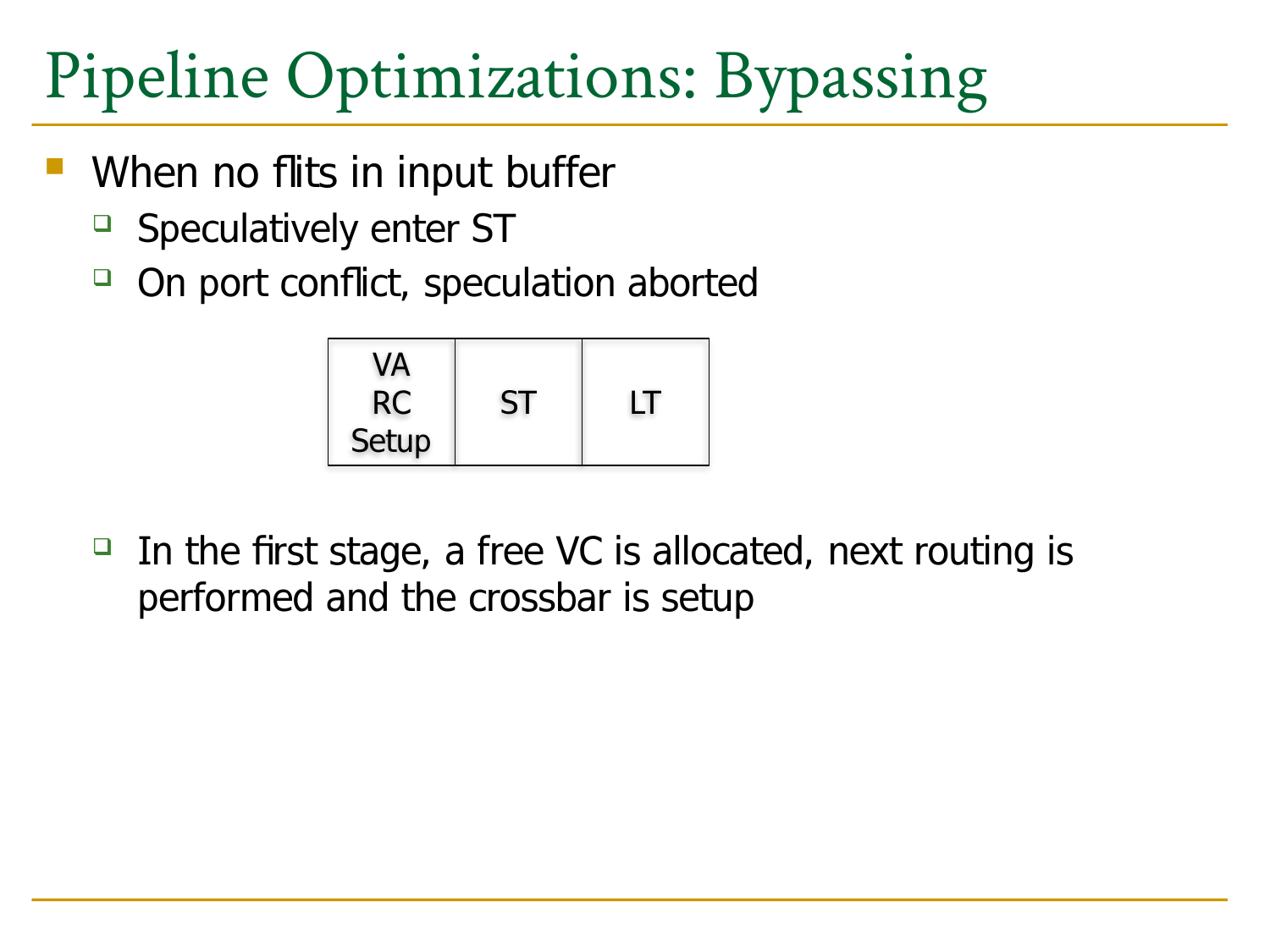

# Pipeline Optimizations: Bypassing
When no flits in input buffer
Speculatively enter ST
On port conflict, speculation aborted

In the first stage, a free VC is allocated, next routing is performed and the crossbar is setup
VA
RC
Setup
ST
LT